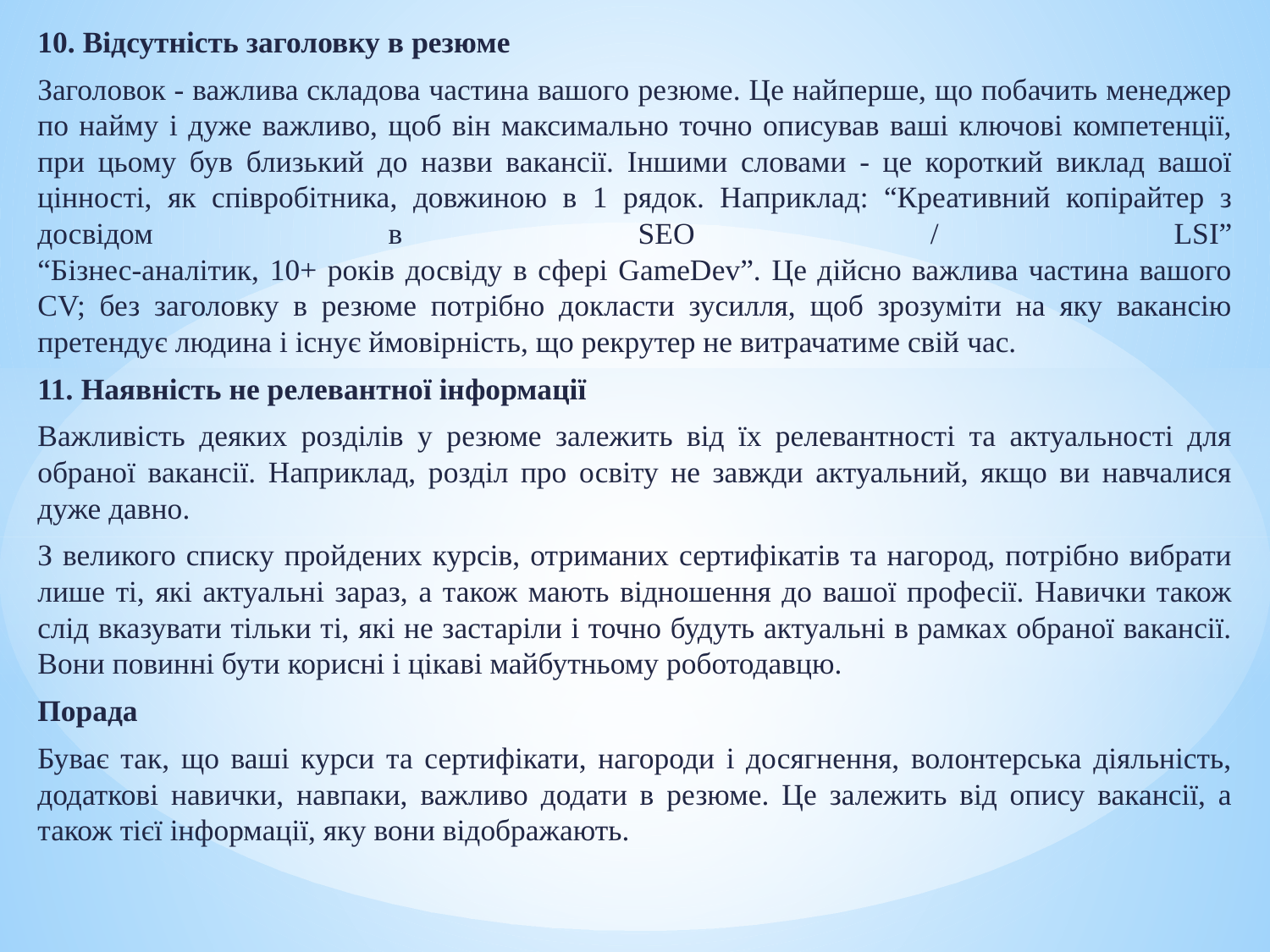

10. Відсутність заголовку в резюме
Заголовок - важлива складова частина вашого резюме. Це найперше, що побачить менеджер по найму і дуже важливо, щоб він максимально точно описував ваші ключові компетенції, при цьому був близький до назви вакансії. Іншими словами - це короткий виклад вашої цінності, як співробітника, довжиною в 1 рядок. Наприклад: “Креативний копірайтер з досвідом в SEO / LSI”
“Бізнес-аналітик, 10+ років досвіду в сфері GameDev”. Це дійсно важлива частина вашого CV; без заголовку в резюме потрібно докласти зусилля, щоб зрозуміти на яку вакансію претендує людина і існує ймовірність, що рекрутер не витрачатиме свій час.
11. Наявність не релевантної інформації
Важливість деяких розділів у резюме залежить від їх релевантності та актуальності для обраної вакансії. Наприклад, розділ про освіту не завжди актуальний, якщо ви навчалися дуже давно.
З великого списку пройдених курсів, отриманих сертифікатів та нагород, потрібно вибрати лише ті, які актуальні зараз, а також мають відношення до вашої професії. Навички також слід вказувати тільки ті, які не застаріли і точно будуть актуальні в рамках обраної вакансії. Вони повинні бути корисні і цікаві майбутньому роботодавцю.
Порада
Буває так, що ваші курси та сертифікати, нагороди і досягнення, волонтерська діяльність, додаткові навички, навпаки, важливо додати в резюме. Це залежить від опису вакансії, а також тієї інформації, яку вони відображають.